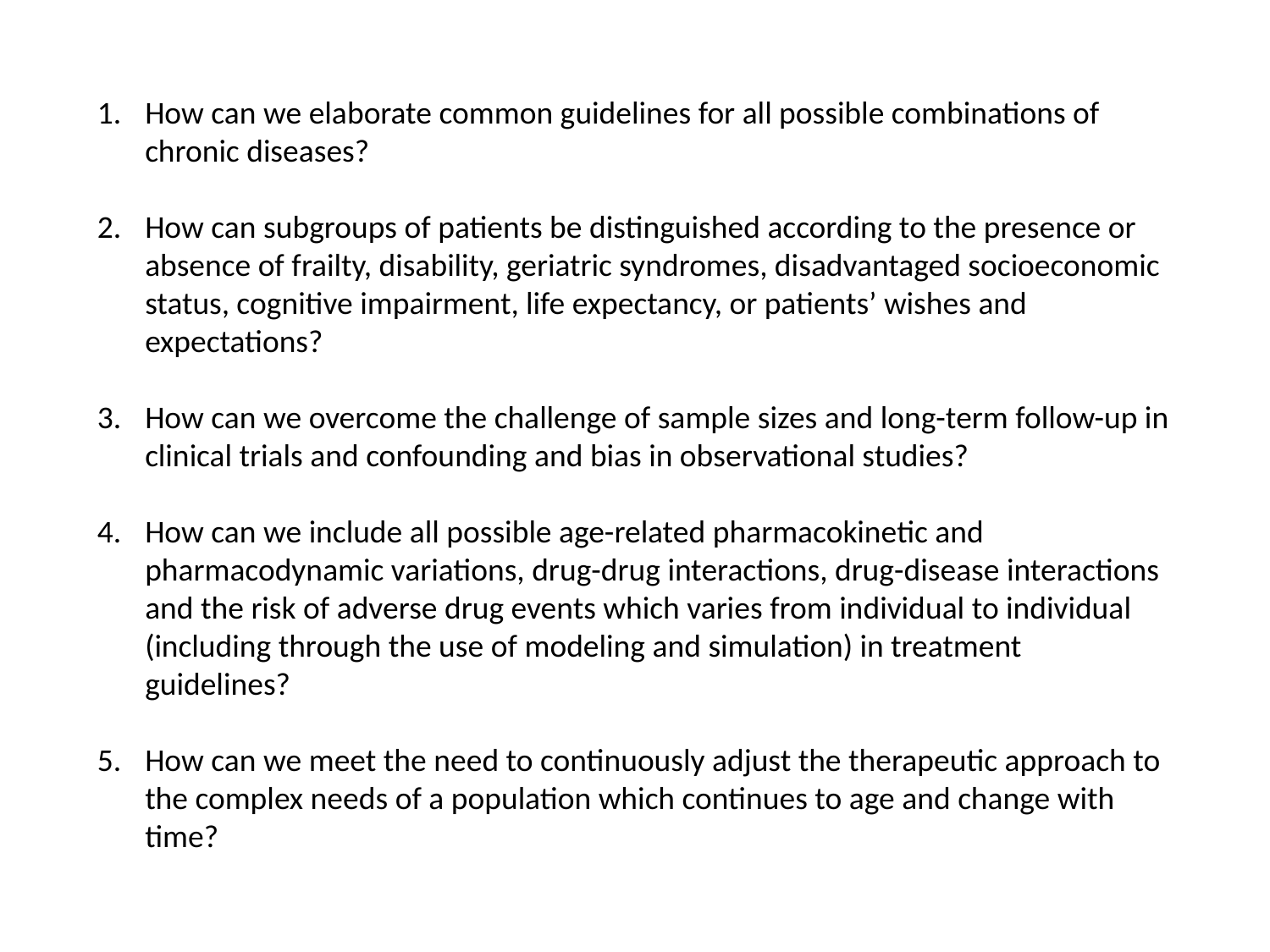

How can we elaborate common guidelines for all possible combinations of chronic diseases?

How can subgroups of patients be distinguished according to the presence or absence of frailty, disability, geriatric syndromes, disadvantaged socioeconomic status, cognitive impairment, life expectancy, or patients’ wishes and expectations?

How can we overcome the challenge of sample sizes and long-term follow-up in clinical trials and confounding and bias in observational studies?

How can we include all possible age-related pharmacokinetic and pharmacodynamic variations, drug-drug interactions, drug-disease interactions and the risk of adverse drug events which varies from individual to individual (including through the use of modeling and simulation) in treatment guidelines?

How can we meet the need to continuously adjust the therapeutic approach to the complex needs of a population which continues to age and change with time?